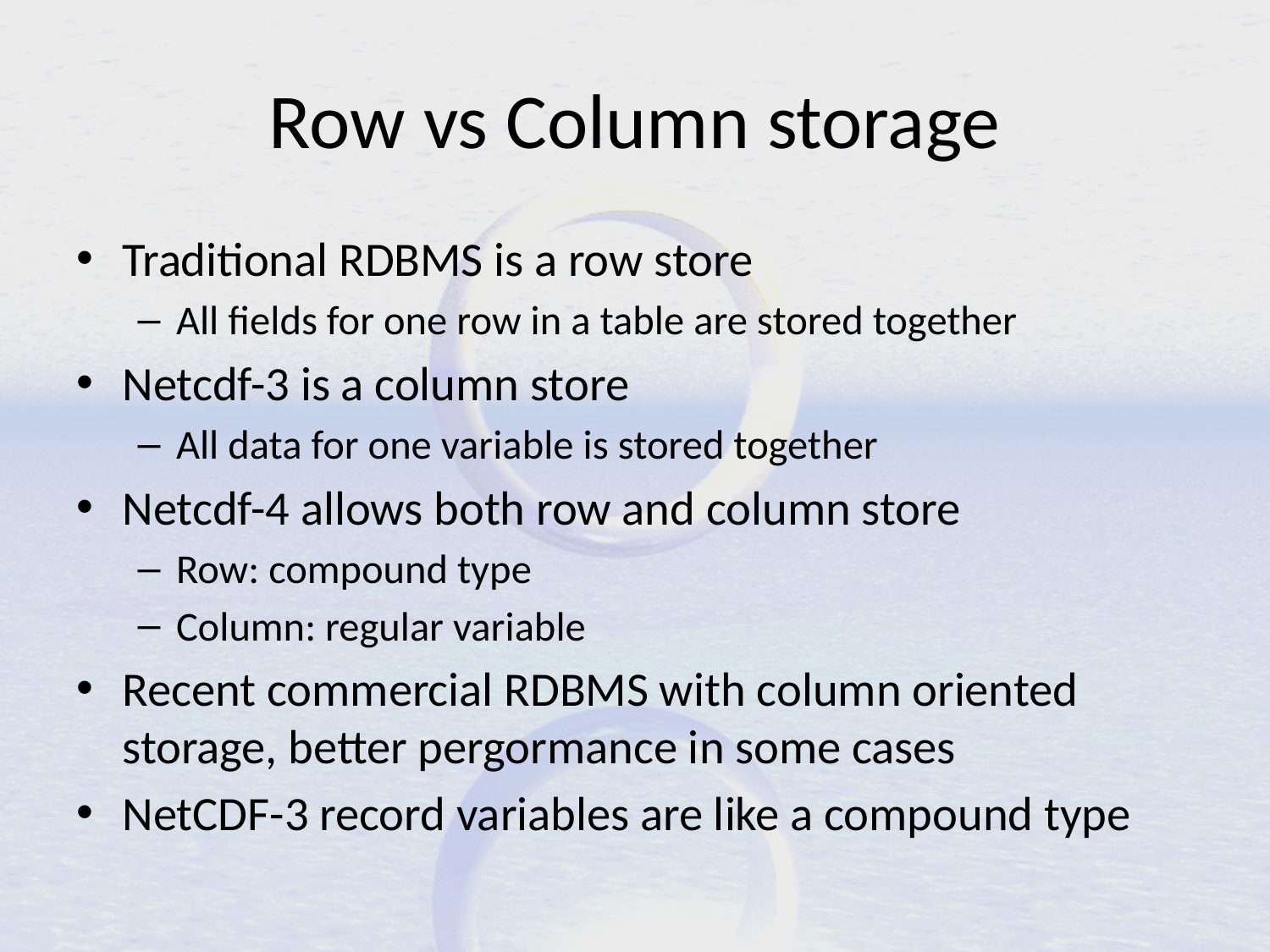

# Row vs Column storage
Traditional RDBMS is a row store
All fields for one row in a table are stored together
Netcdf-3 is a column store
All data for one variable is stored together
Netcdf-4 allows both row and column store
Row: compound type
Column: regular variable
Recent commercial RDBMS with column oriented storage, better pergormance in some cases
NetCDF-3 record variables are like a compound type